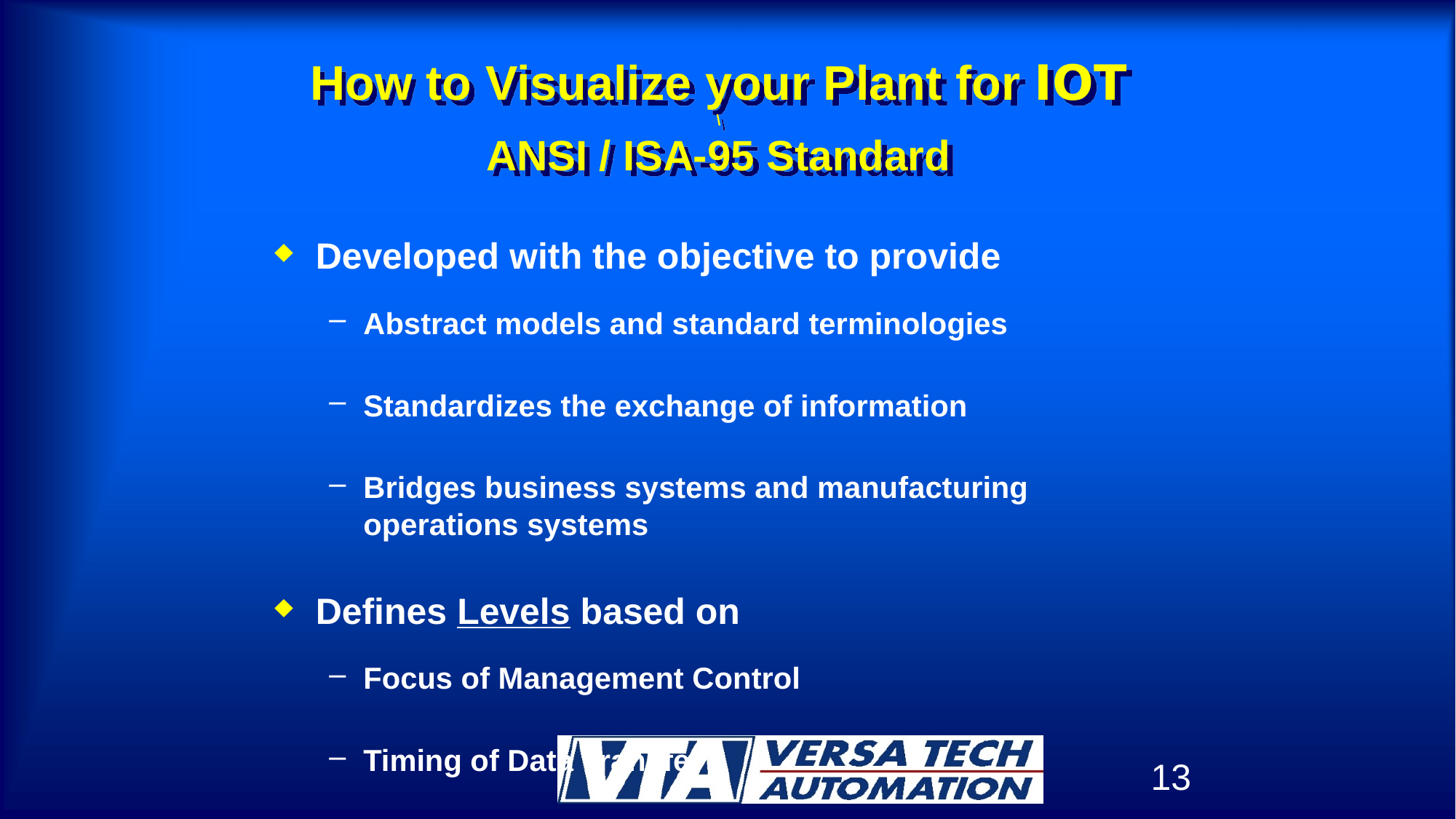

# How to Visualize your Plant for IOT \ ANSI / ISA-95 Standard
Developed with the objective to provide

Abstract models and standard terminologies

Standardizes the exchange of information

Bridges business systems and manufacturing operations systems

Defines Levels based on

Focus of Management Control

Timing of Data Transfer

13